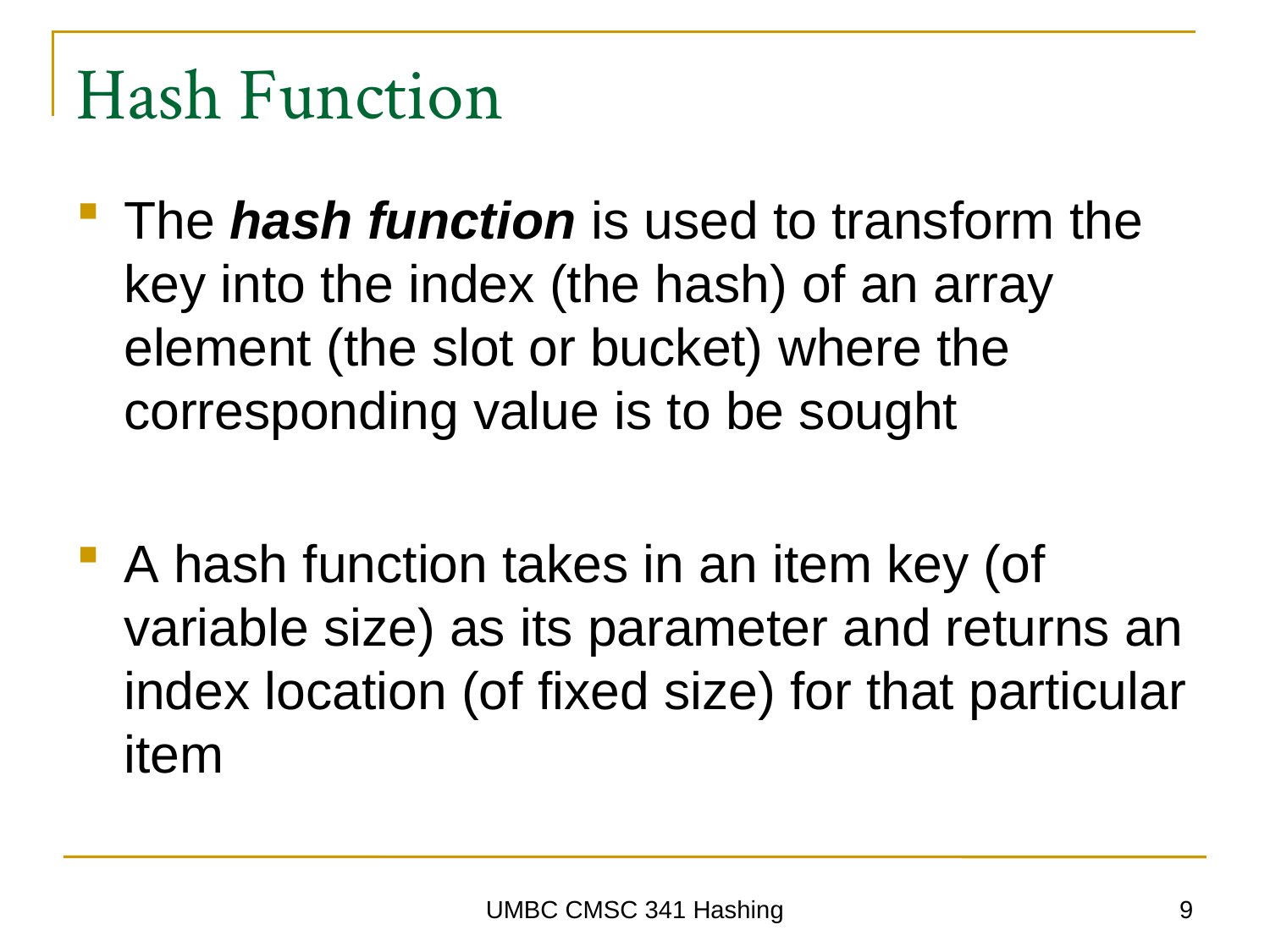

# Hash Function
The hash function is used to transform the key into the index (the hash) of an array element (the slot or bucket) where the corresponding value is to be sought

A hash function takes in an item key (of variable size) as its parameter and returns an index location (of fixed size) for that particular item

9
UMBC CMSC 341 Hashing